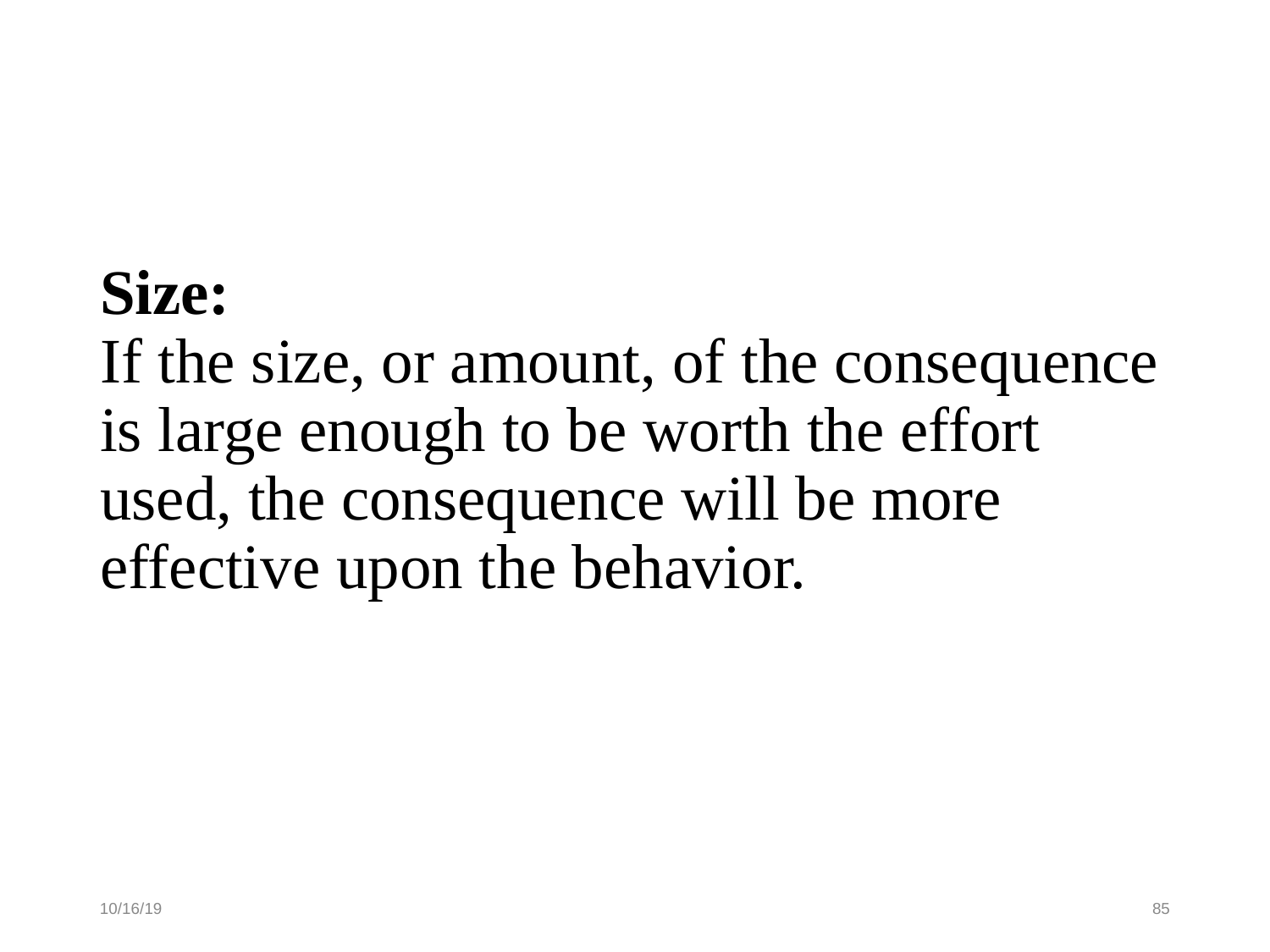

Size:
If the size, or amount, of the consequence is large enough to be worth the effort used, the consequence will be more effective upon the behavior.
10/16/19
85